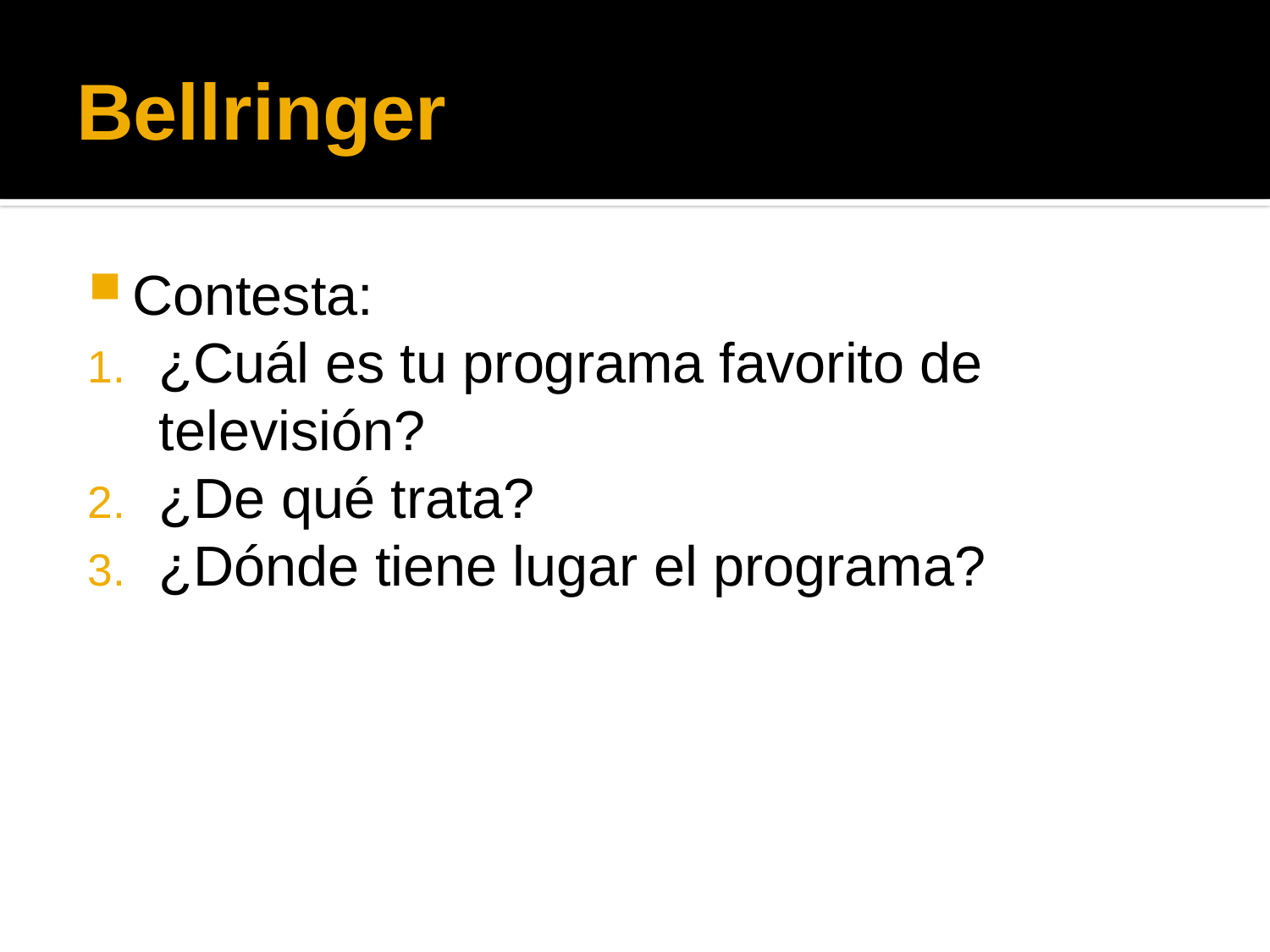

# Bellringer
Contesta:
¿Cuál es tu programa favorito de televisión?
¿De qué trata?
¿Dónde tiene lugar el programa?